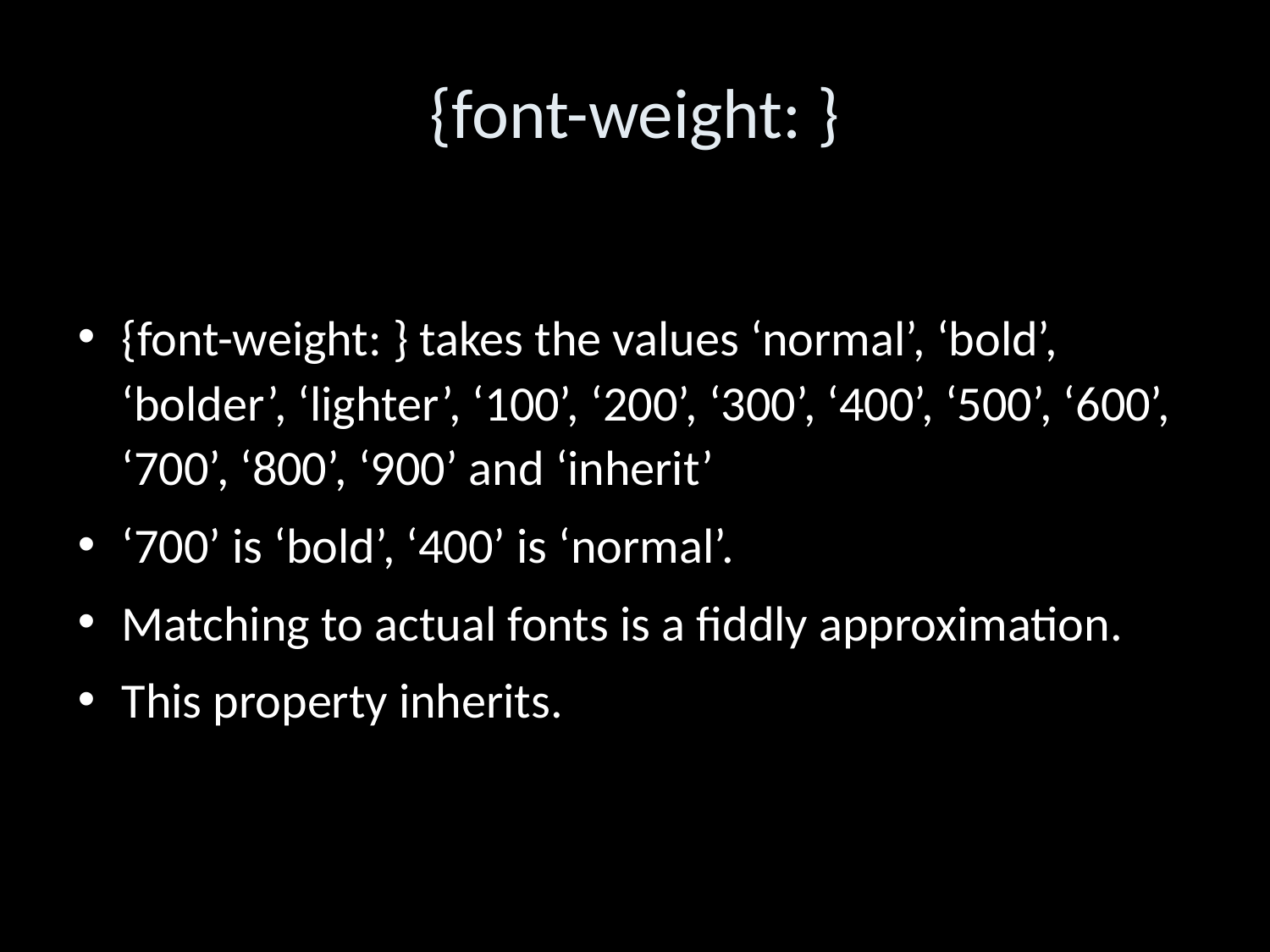

{font-weight: }

{font-weight: } takes the values ‘normal’, ‘bold’, ‘bolder’, ‘lighter’, ‘100’, ‘200’, ‘300’, ‘400’, ‘500’, ‘600’, ‘700’, ‘800’, ‘900’ and ‘inherit’
‘700’ is ‘bold’, ‘400’ is ‘normal’.
Matching to actual fonts is a fiddly approximation.
This property inherits.